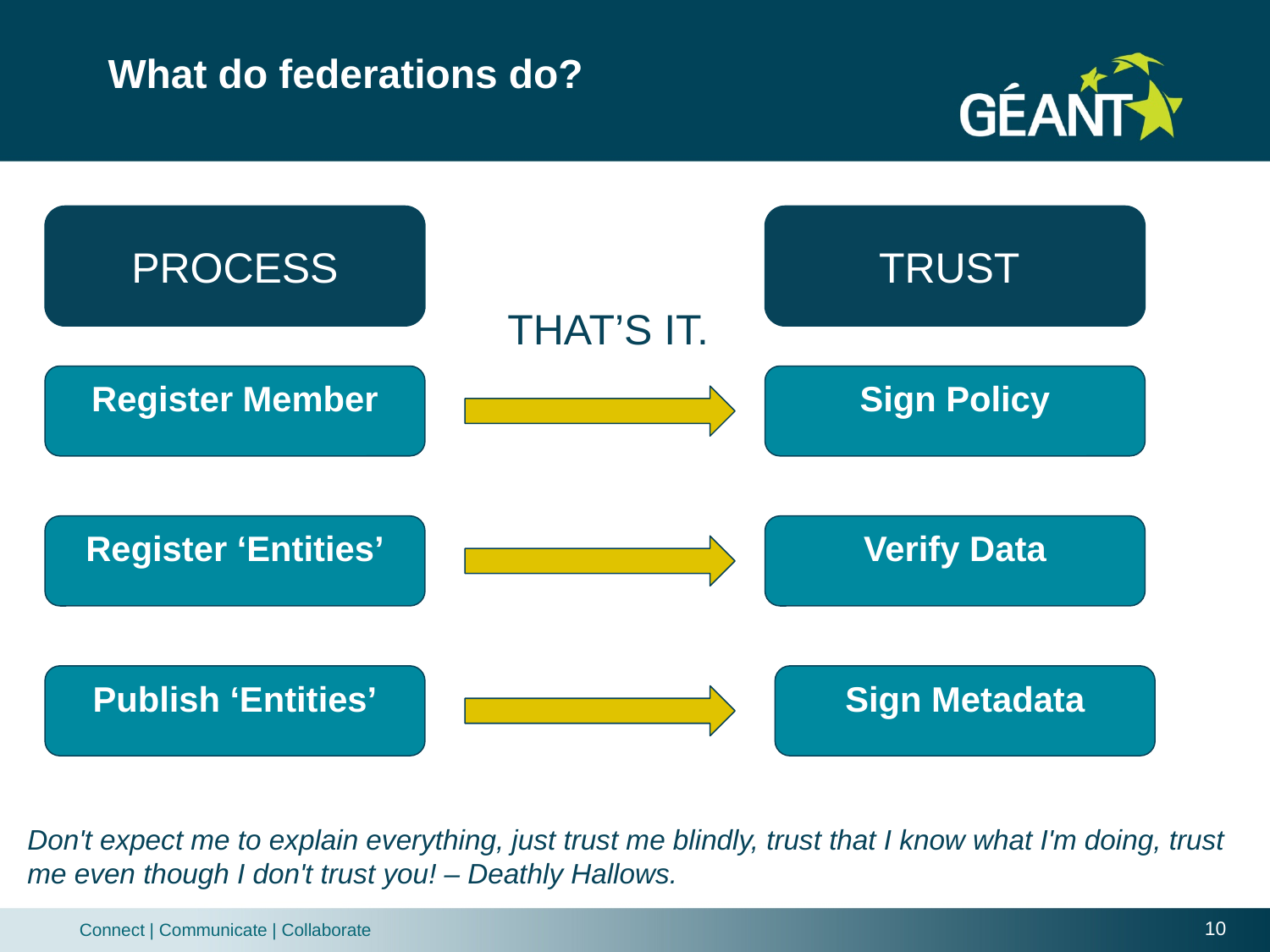

# What do federations do?
PROCESS
TRUST
THAT’S IT.
Register Member
Sign Policy

Register ‘Entities’
Verify Data

Publish ‘Entities’
Sign Metadata

Don't expect me to explain everything, just trust me blindly, trust that I know what I'm doing, trust me even though I don't trust you! – Deathly Hallows.